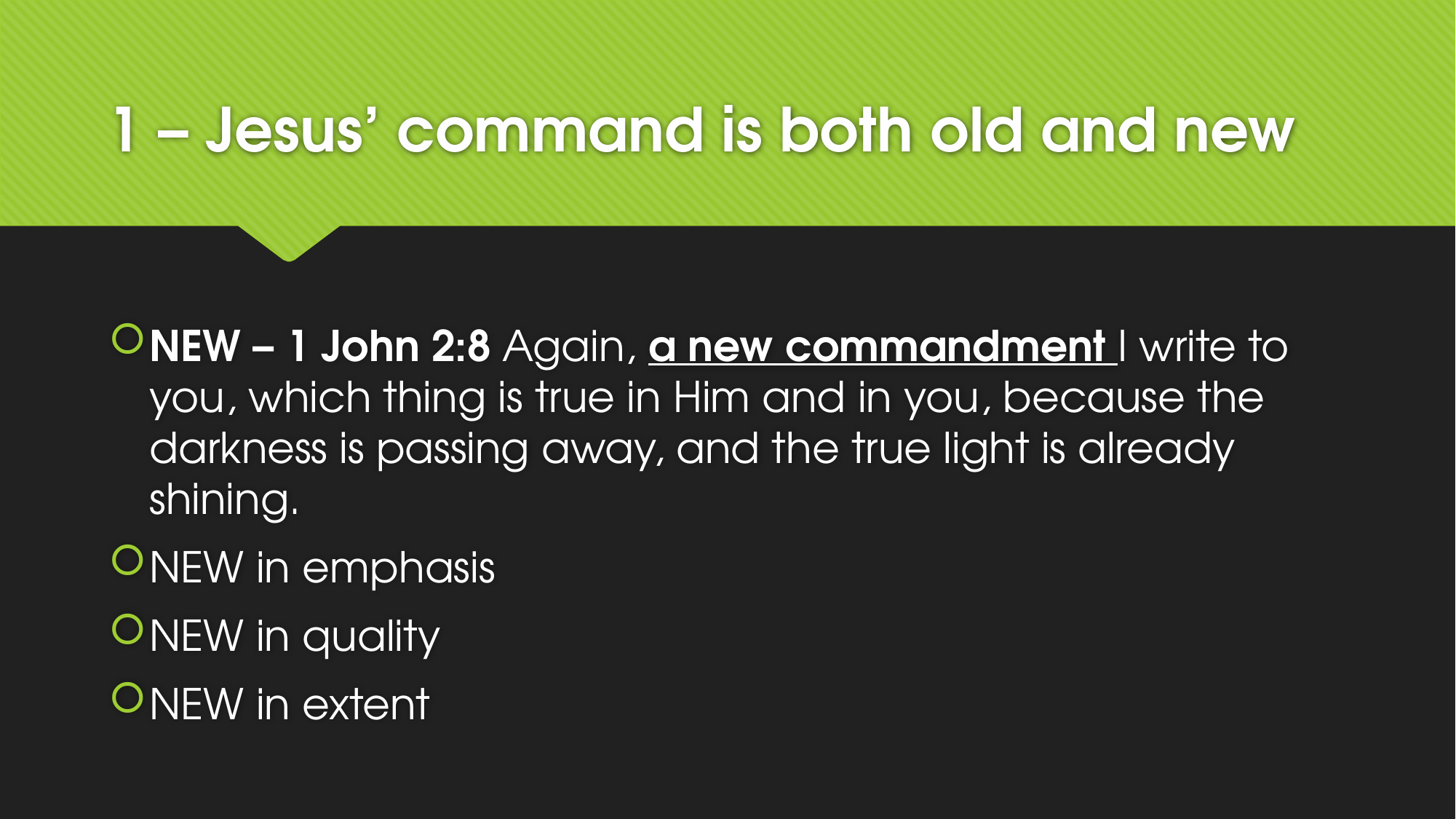

# 1 – Jesus’ command is both old and new
NEW – 1 John 2:8 Again, a new commandment I write to you, which thing is true in Him and in you, because the darkness is passing away, and the true light is already shining.
NEW in emphasis
NEW in quality
NEW in extent